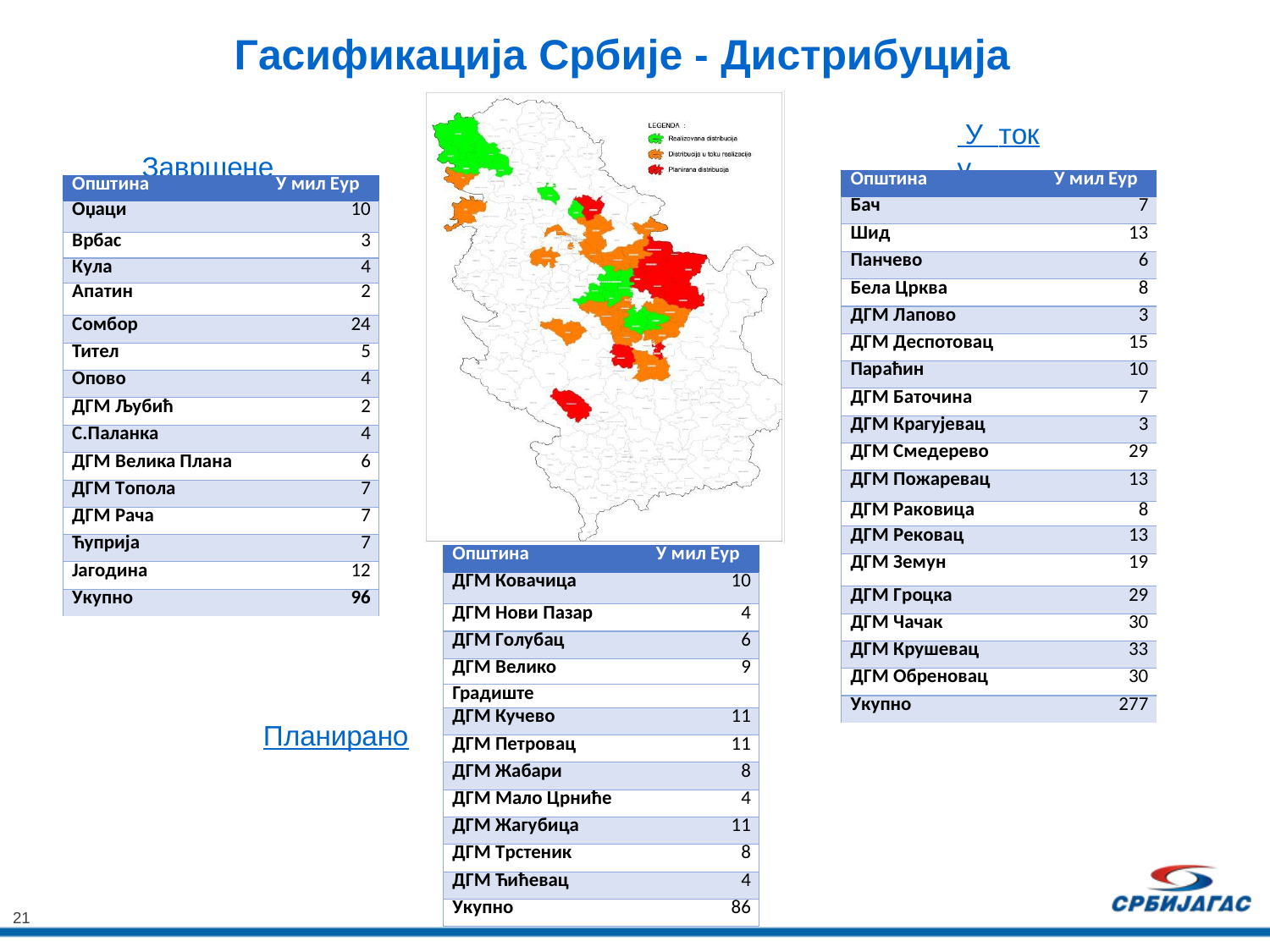

# Гасификација Србије - Дистрибуција

 Завршене
 У  ток у
| Општина | У мил Еур |
| --- | --- |
| Бач | 7 |
| Шид | 13 |
| Панчево | 6 |
| Бела Црква | 8 |
| ДГМ Лапово | 3 |
| ДГМ Деспотовац | 15 |
| Параћин | 10 |
| ДГМ Баточина | 7 |
| ДГМ Крагујевац | 3 |
| ДГМ Смедерево | 29 |
| ДГМ Пожаревац | 13 |
| ДГМ Раковица | 8 |
| ДГМ Рековац | 13 |
| ДГМ Земун | 19 |
| ДГМ Гроцка | 29 |
| ДГМ Чачак | 30 |
| ДГМ Крушевац | 33 |
| ДГМ Обреновац | 30 |
| Укупно | 277 |
| Општина | У мил Еур |
| --- | --- |
| Оџаци | 10 |
| Врбас | 3 |
| Кула | 4 |
| Апатин | 2 |
| Сомбор | 24 |
| Тител | 5 |
| Опово | 4 |
| ДГМ Љубић | 2 |
| С.Паланка | 4 |
| ДГМ Велика Плана | 6 |
| ДГМ Топола | 7 |
| ДГМ Рача | 7 |
| Ћуприја | 7 |
| Јагодина | 12 |
| Укупно | 96 |
| Општина | У мил Еур |
| --- | --- |
| ДГМ Ковачица | 10 |
| ДГМ Нови Пазар | 4 |
| ДГМ Голубац | 6 |
| ДГМ Велико | 9 |
| Градиште |  |
| ДГМ Кучево | 11 |
| ДГМ Петровац | 11 |
| ДГМ Жабари | 8 |
| ДГМ Мало Црниће | 4 |
| ДГМ Жагубица | 11 |
| ДГМ Трстеник | 8 |
| ДГМ Ћићевац | 4 |
| Укупно | 86 |
Планирано

21